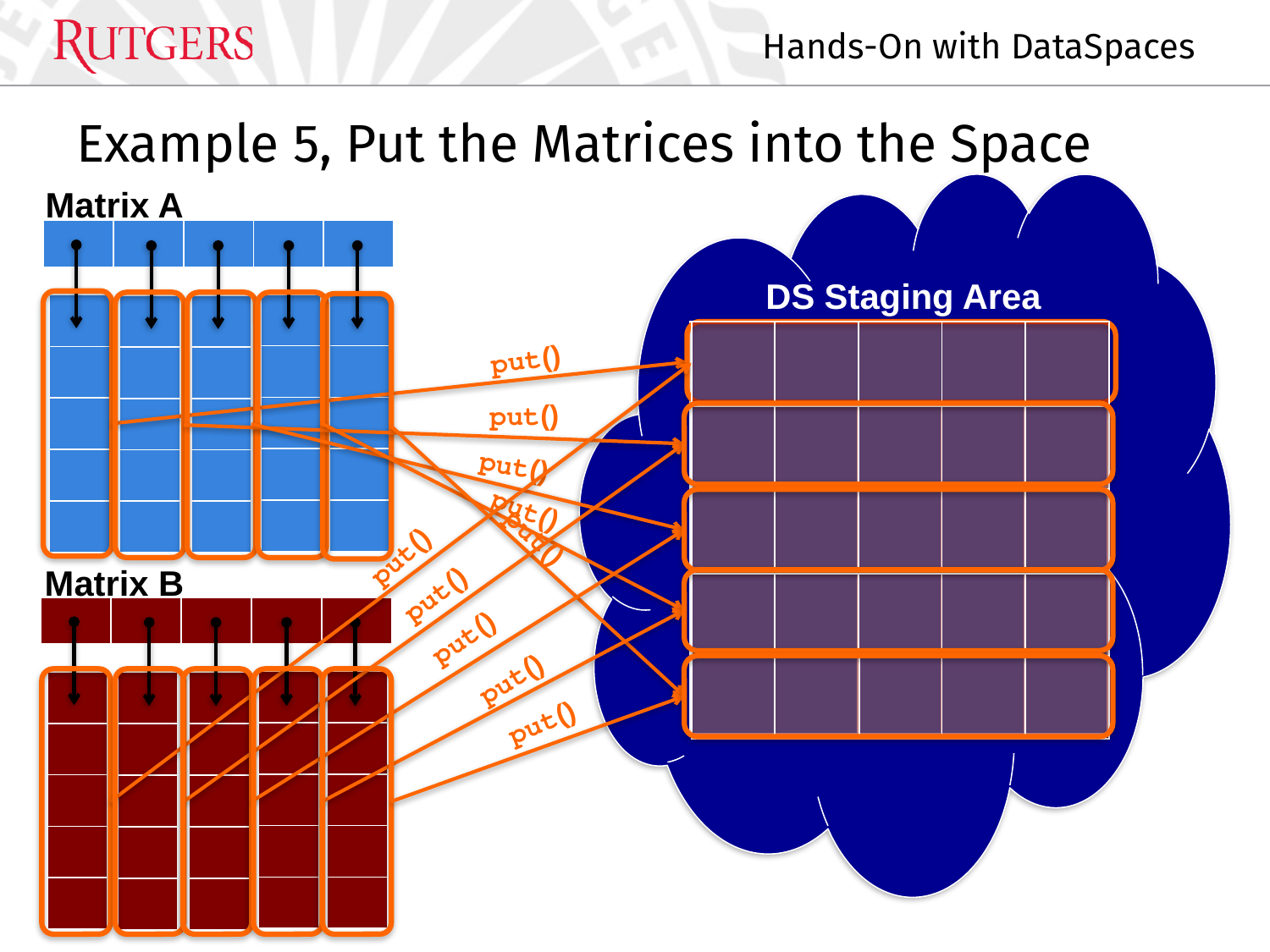

# Example 5, Put the Matrices into the Space

Matrix A
|  |  |  |  |  |
| --- | --- | --- | --- | --- |

DS Staging Area

|  |
| --- |
|  |
|  |
|  |
|  |
|  |
| --- |
|  |
|  |
|  |
|  |
|  |
| --- |
|  |
|  |
|  |
|  |
|  |
| --- |
|  |
|  |
|  |
|  |
|  |
| --- |
|  |
|  |
|  |
|  |

|  |  |  |  |  |
| --- | --- | --- | --- | --- |
|  |  |  |  |  |
| --- | --- | --- | --- | --- |
|  |  |  |  |  |
| --- | --- | --- | --- | --- |
|  |  |  |  |  |
|  |  |  |  |  |
|  |  |  |  |  |
|  |  |  |  |  |
put()
put()

|  |  |  |  |  |
| --- | --- | --- | --- | --- |
|  |  |  |  |  |
| --- | --- | --- | --- | --- |
put()

put()
|  |  |  |  |  |
| --- | --- | --- | --- | --- |
|  |  |  |  |  |
| --- | --- | --- | --- | --- |
put()
put()
Matrix B
put()
|  |  |  |  |  |
| --- | --- | --- | --- | --- |
|  |  |  |  |  |
| --- | --- | --- | --- | --- |
|  |  |  |  |  |
| --- | --- | --- | --- | --- |
put()
|  |  |  |  |  |
| --- | --- | --- | --- | --- |
put()
|  |  |  |  |  |
| --- | --- | --- | --- | --- |

|  |
| --- |
|  |
|  |
|  |
|  |
|  |
| --- |
|  |
|  |
|  |
|  |
|  |
| --- |
|  |
|  |
|  |
|  |
|  |
| --- |
|  |
|  |
|  |
|  |
|  |
| --- |
|  |
|  |
|  |
|  |
put()